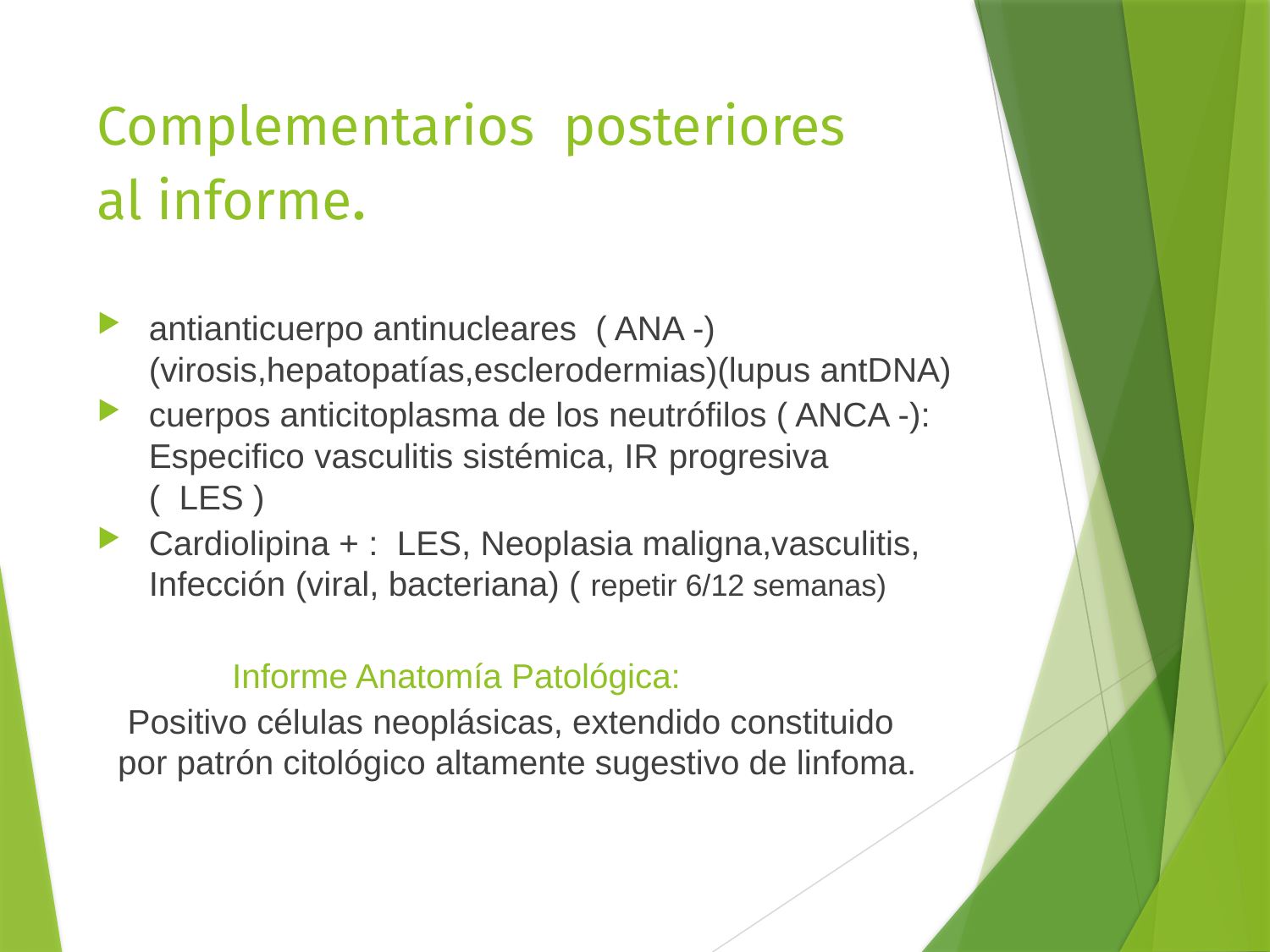

# Complementarios  posteriores al informe.
antianticuerpo antinucleares  ( ANA -) (virosis,hepatopatías,esclerodermias)(lupus antDNA)
cuerpos anticitoplasma de los neutrófilos ( ANCA -): Especifico vasculitis sistémica, IR progresiva (  LES )
Cardiolipina + :  LES, Neoplasia maligna,vasculitis, Infección (viral, bacteriana) ( repetir 6/12 semanas)

            Informe Anatomía Patológica:
 Positivo células neoplásicas, extendido constituido por patrón citológico altamente sugestivo de linfoma.